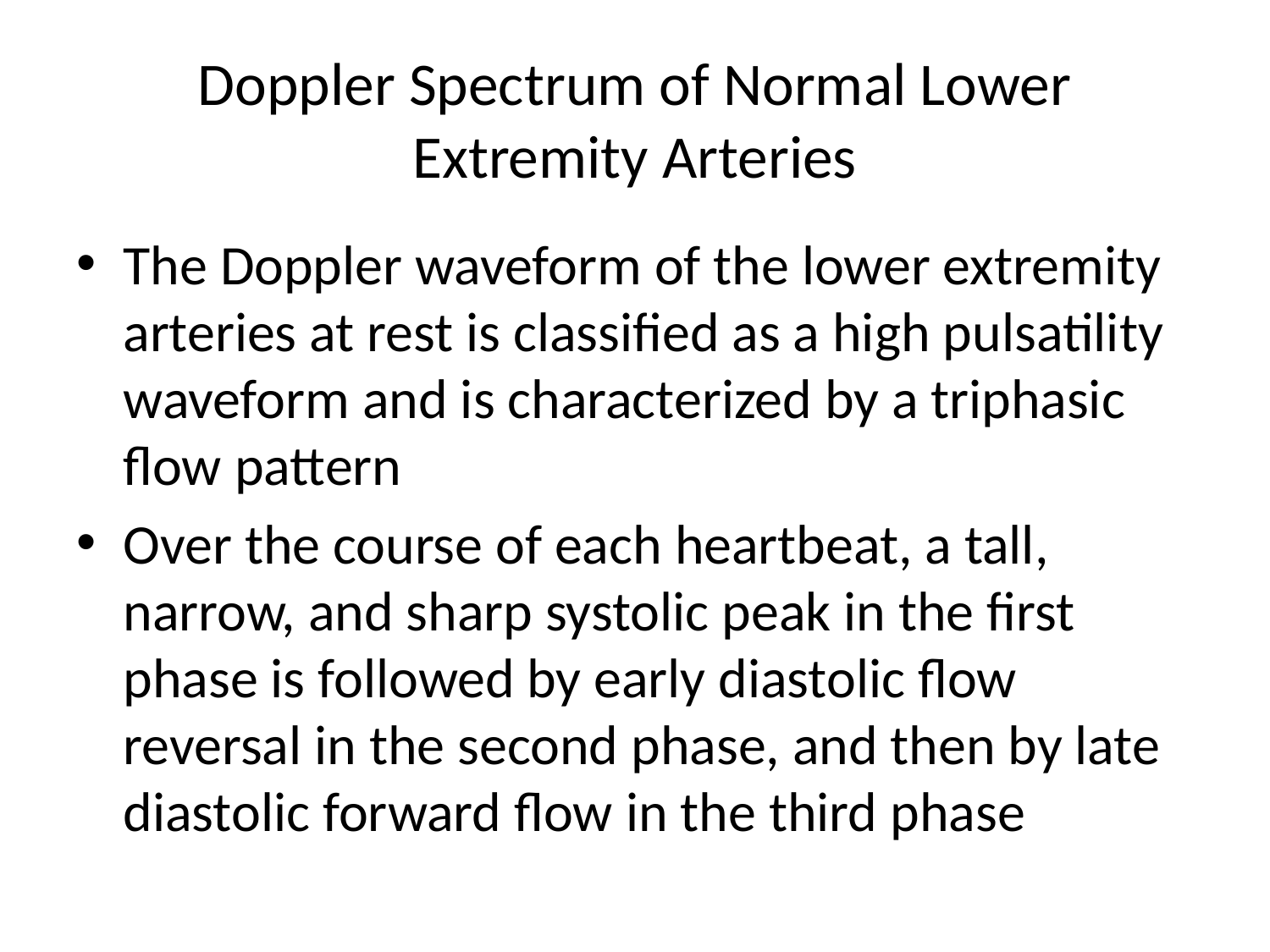

# Doppler Spectrum of Normal Lower Extremity Arteries
The Doppler waveform of the lower extremity arteries at rest is classified as a high pulsatility waveform and is characterized by a triphasic flow pattern
Over the course of each heartbeat, a tall, narrow, and sharp systolic peak in the first phase is followed by early diastolic flow reversal in the second phase, and then by late diastolic forward flow in the third phase